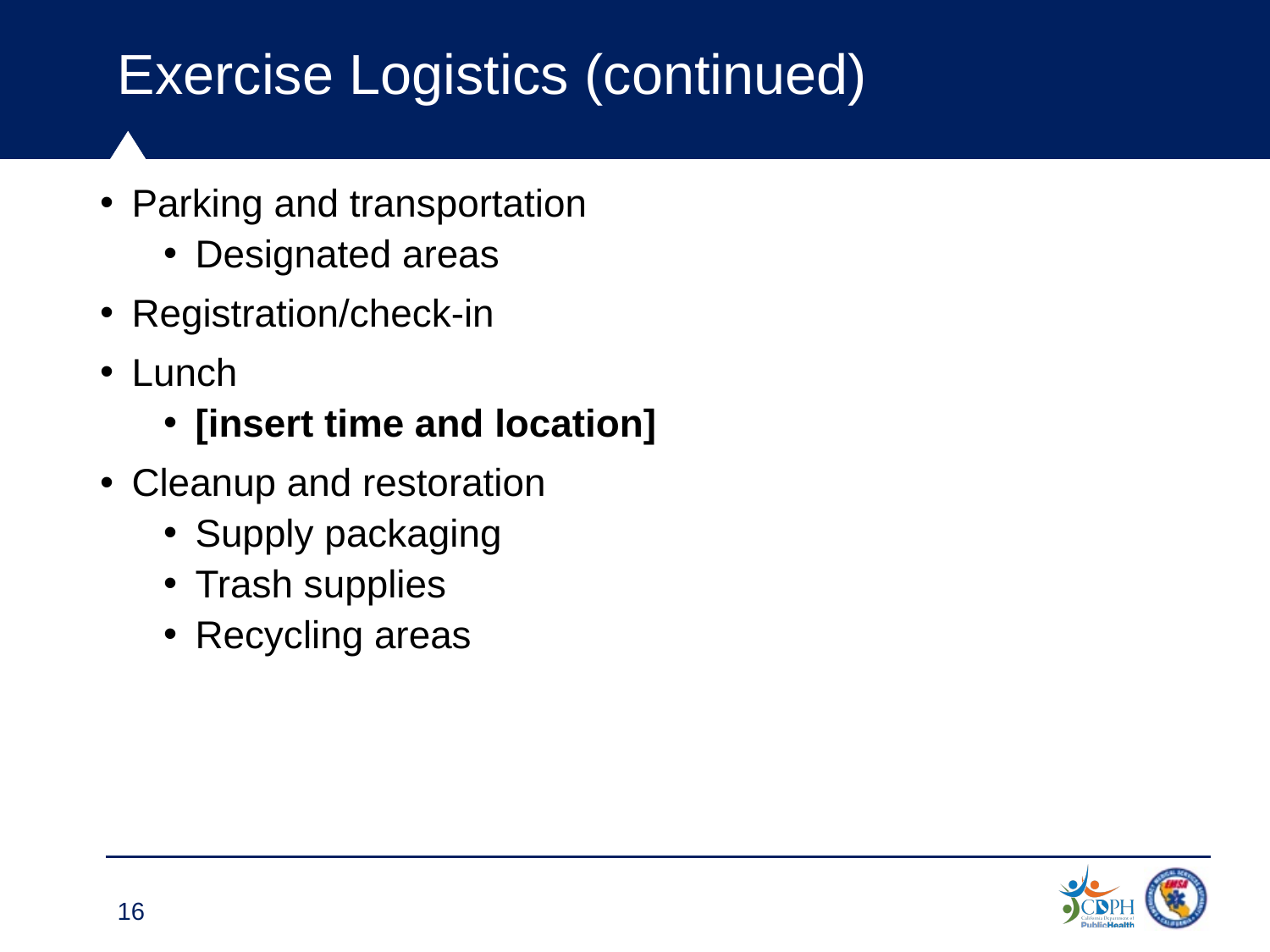

# Exercise Logistics (continued) 1
Parking and transportation
Designated areas
Registration/check-in
Lunch
[insert time and location]
Cleanup and restoration
Supply packaging
Trash supplies
Recycling areas
16